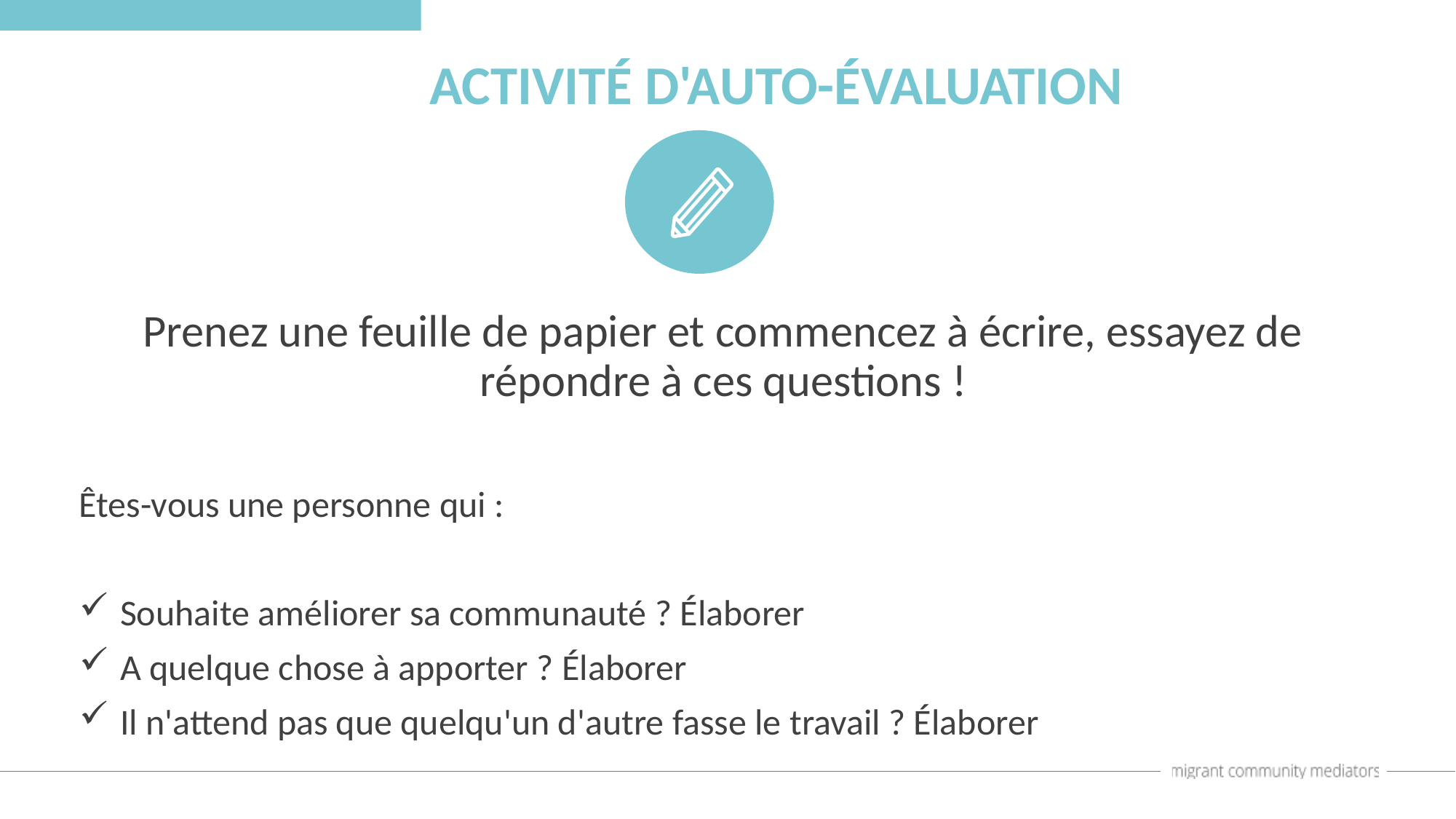

ACTIVITÉ D'AUTO-ÉVALUATION

Prenez une feuille de papier et commencez à écrire, essayez de répondre à ces questions !

Êtes-vous une personne qui :

Souhaite améliorer sa communauté ? Élaborer
A quelque chose à apporter ? Élaborer
Il n'attend pas que quelqu'un d'autre fasse le travail ? Élaborer